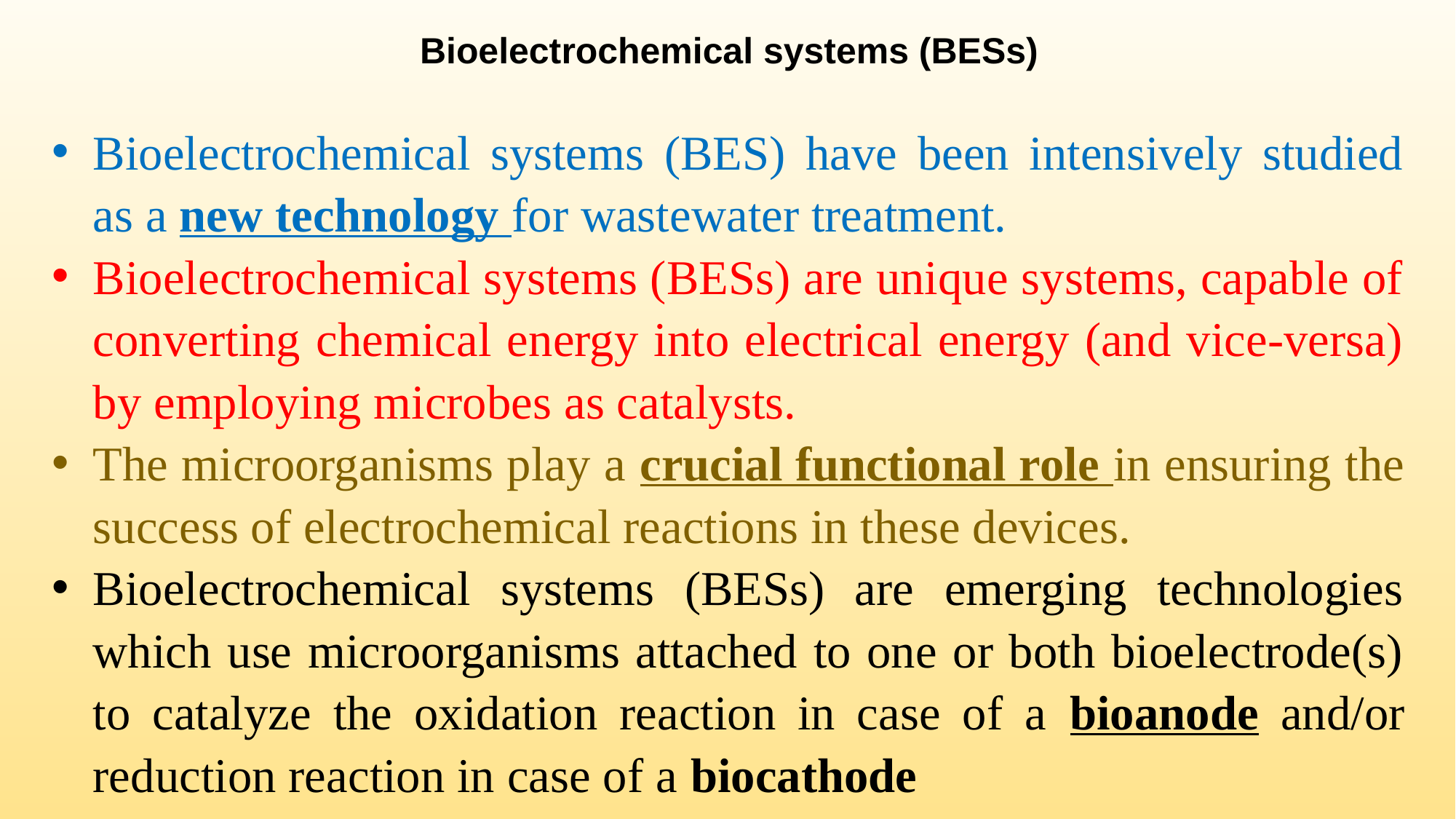

Bioelectrochemical systems (BESs)
Bioelectrochemical systems (BES) have been intensively studied as a new technology for wastewater treatment.
Bioelectrochemical systems (BESs) are unique systems, capable of converting chemical energy into electrical energy (and vice-versa) by employing microbes as catalysts.
The microorganisms play a crucial functional role in ensuring the success of electrochemical reactions in these devices.
Bioelectrochemical systems (BESs) are emerging technologies which use microorganisms attached to one or both bioelectrode(s) to catalyze the oxidation reaction in case of a bioanode and/or reduction reaction in case of a biocathode